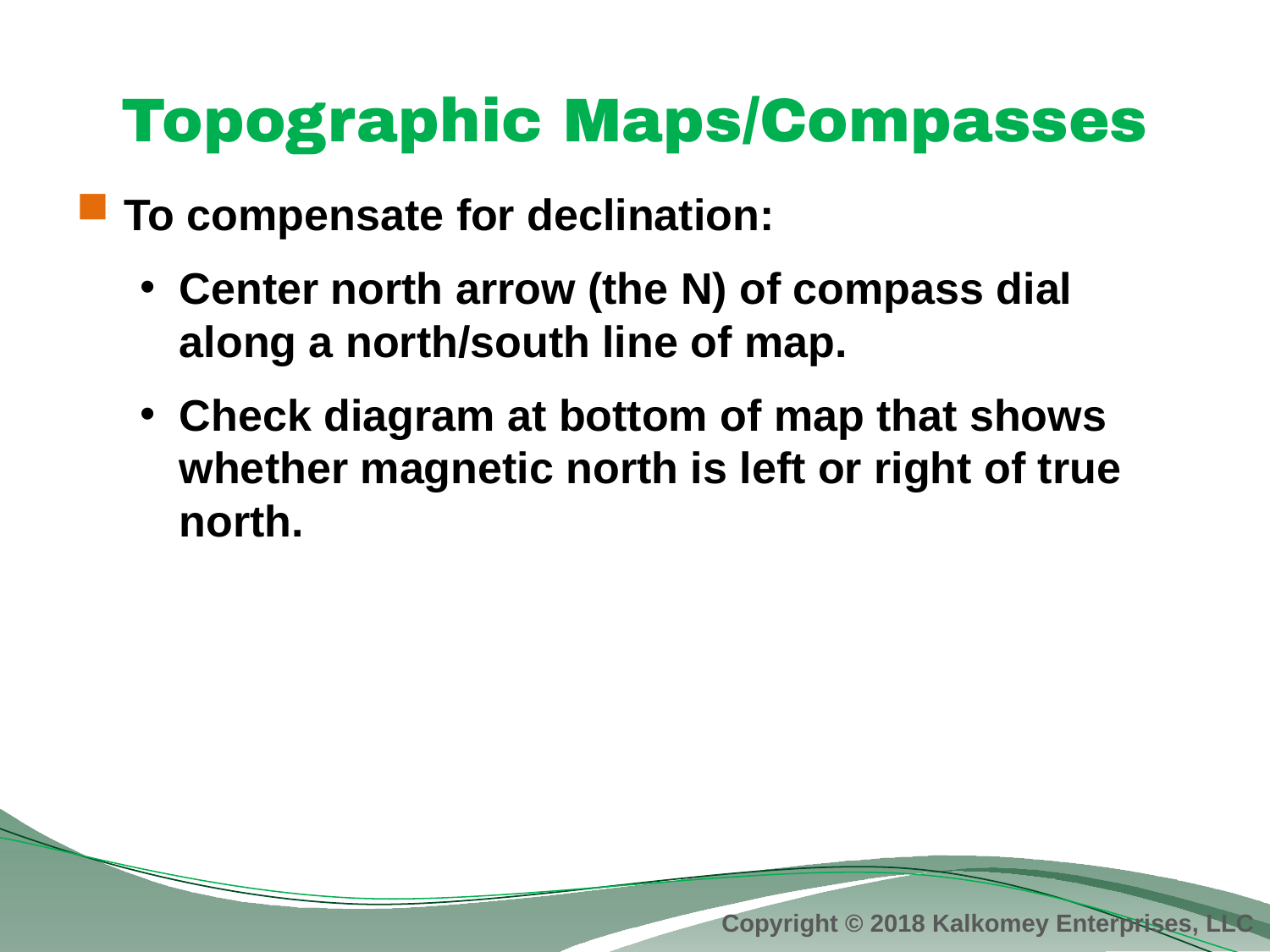

# Topographic Maps/Compasses
To compensate for declination:
Center north arrow (the N) of compass dial along a north/south line of map.
Check diagram at bottom of map that shows whether magnetic north is left or right of true north.